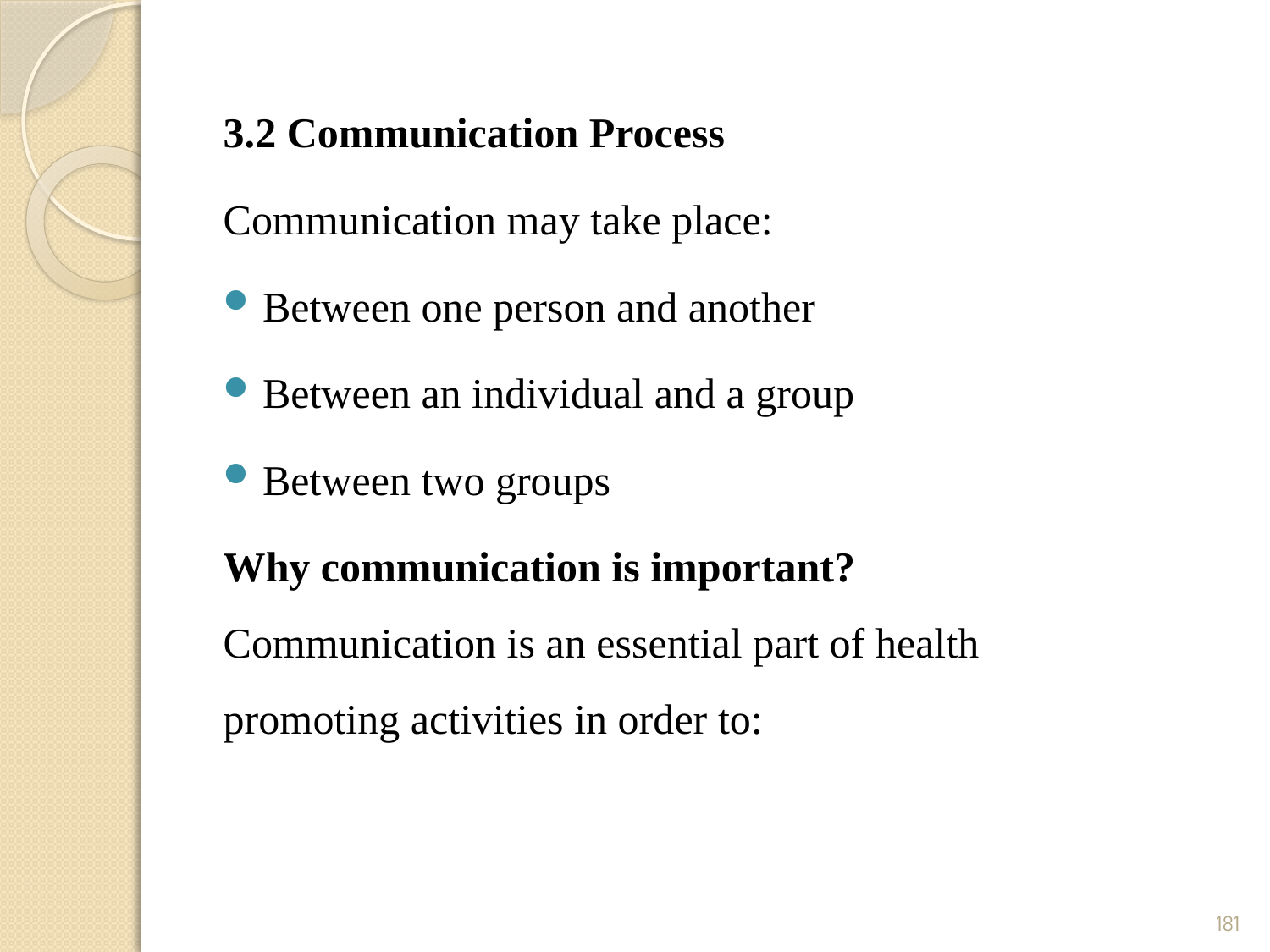

3.2 Communication Process
Communication may take place:
Between one person and another
Between an individual and a group
Between two groups
Why communication is important?
Communication is an essential part of health promoting activities in order to:

181